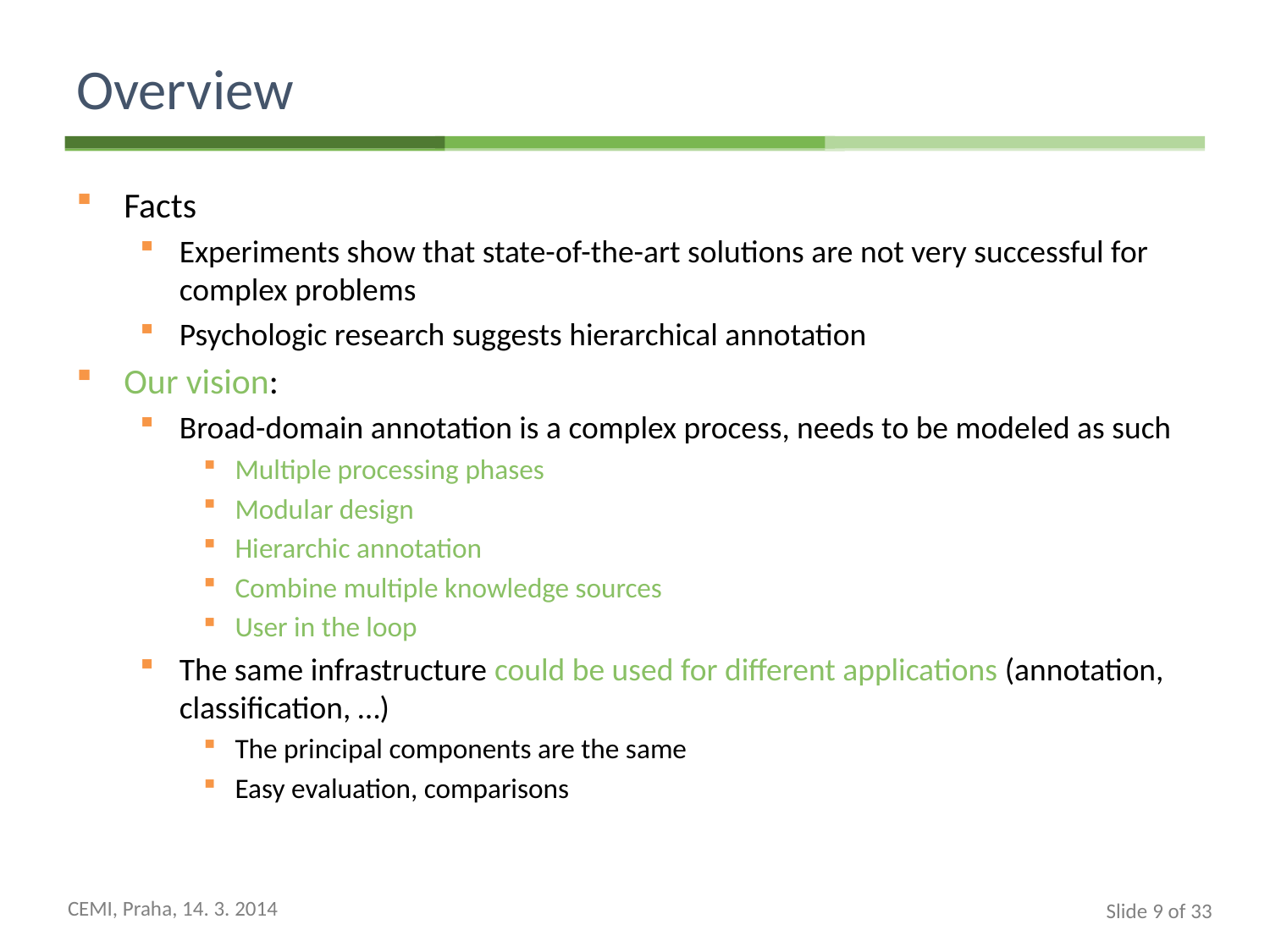

# Overview
Facts
Experiments show that state-of-the-art solutions are not very successful for complex problems
Psychologic research suggests hierarchical annotation
Our vision:
Broad-domain annotation is a complex process, needs to be modeled as such
Multiple processing phases
Modular design
Hierarchic annotation
Combine multiple knowledge sources
User in the loop
The same infrastructure could be used for different applications (annotation, classification, …)
The principal components are the same
Easy evaluation, comparisons